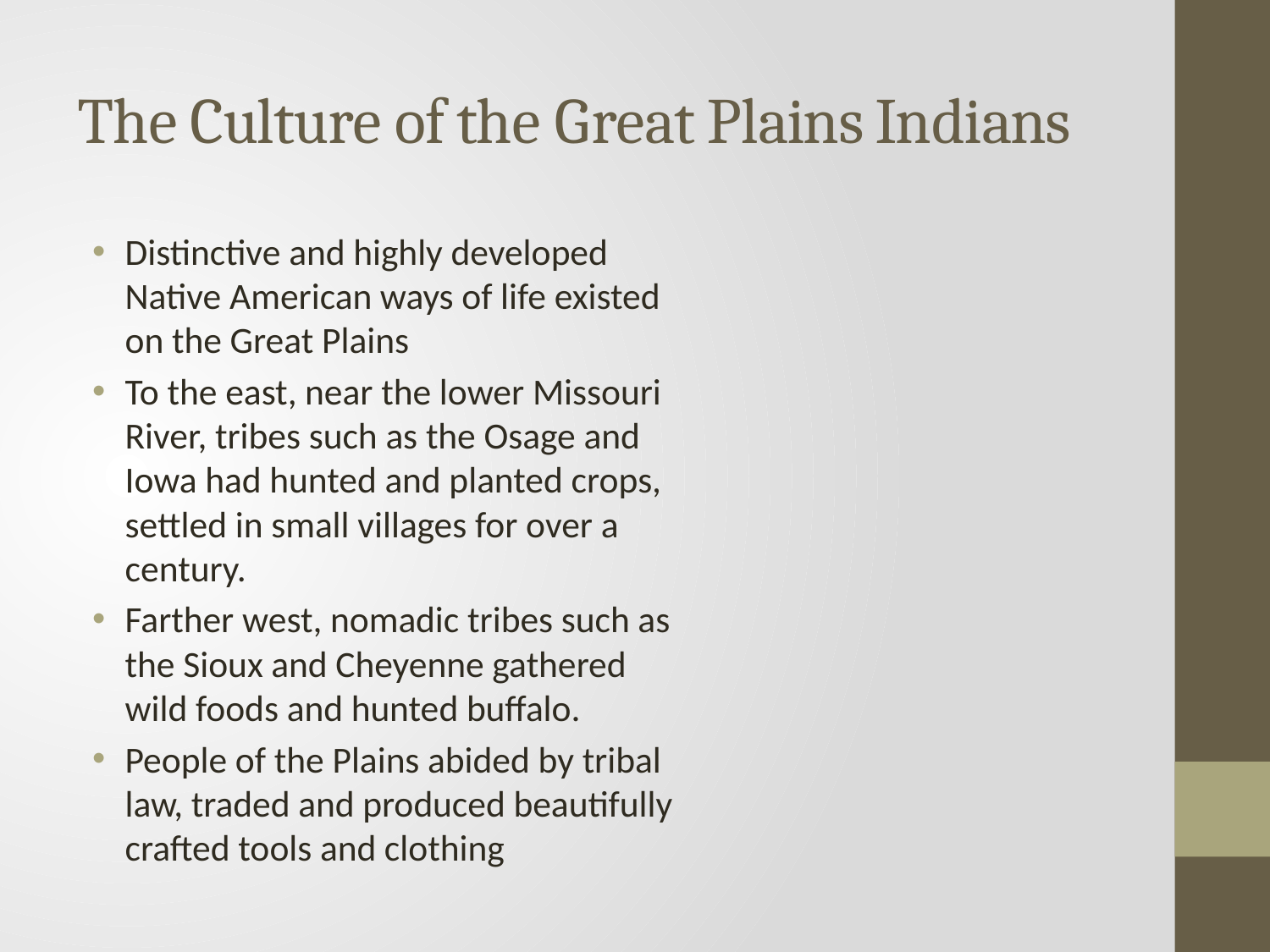

# The Culture of the Great Plains Indians
Distinctive and highly developed Native American ways of life existed on the Great Plains
To the east, near the lower Missouri River, tribes such as the Osage and Iowa had hunted and planted crops, settled in small villages for over a century.
Farther west, nomadic tribes such as the Sioux and Cheyenne gathered wild foods and hunted buffalo.
People of the Plains abided by tribal law, traded and produced beautifully crafted tools and clothing